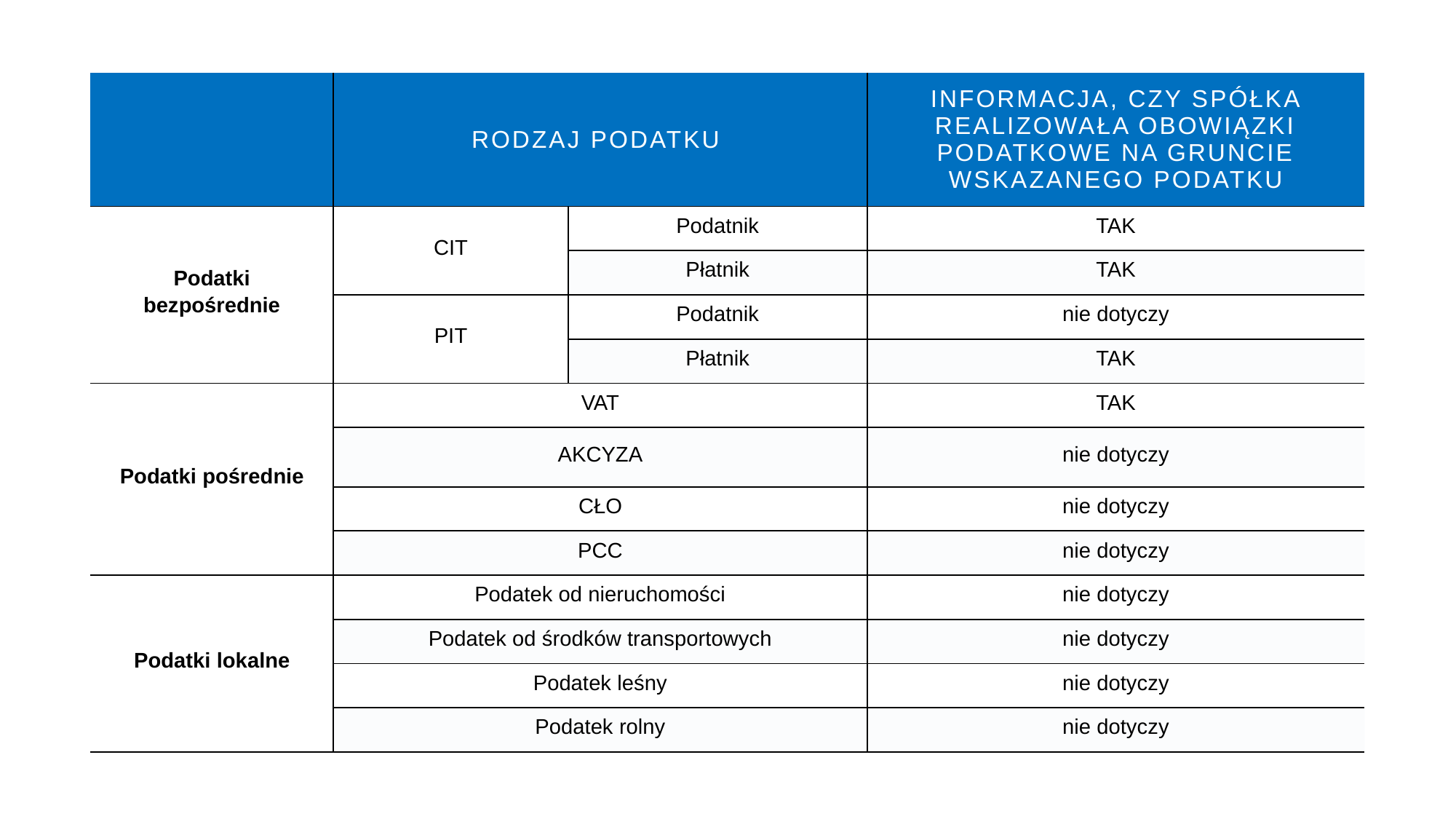

|  | Rodzaj podatku |  | Informacja, czy Spółka realizowała obowiązki podatkowe na gruncie wskazanego podatku |
| --- | --- | --- | --- |
| Podatki bezpośrednie | CIT | Podatnik | TAK |
|  |  | Płatnik | TAK |
|  | PIT | Podatnik | nie dotyczy |
|  |  | Płatnik | TAK |
| Podatki pośrednie | VAT |  | TAK |
|  | AKCYZA |  | nie dotyczy |
|  | CŁO |  | nie dotyczy |
|  | PCC |  | nie dotyczy |
| Podatki lokalne | Podatek od nieruchomości |  | nie dotyczy |
|  | Podatek od środków transportowych |  | nie dotyczy |
|  | Podatek leśny |  | nie dotyczy |
|  | Podatek rolny |  | nie dotyczy |